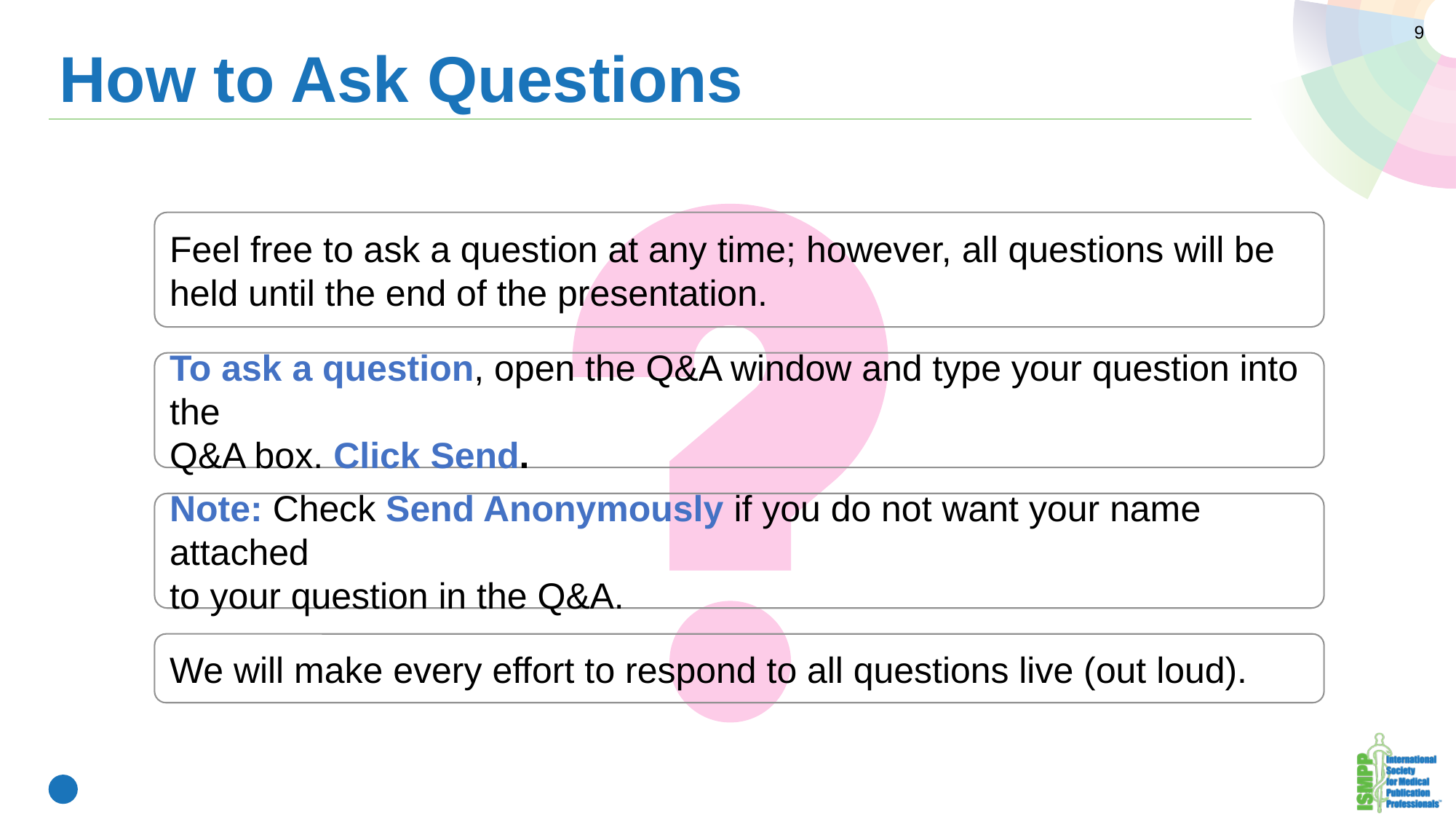

9
# How to Ask Questions

Feel free to ask a question at any time; however, all questions will be held until the end of the presentation.

To ask a question, open the Q&A window and type your question into the
Q&A box. Click Send.

Note: Check Send Anonymously if you do not want your name attached
to your question in the Q&A.

We will make every effort to respond to all questions live (out loud).